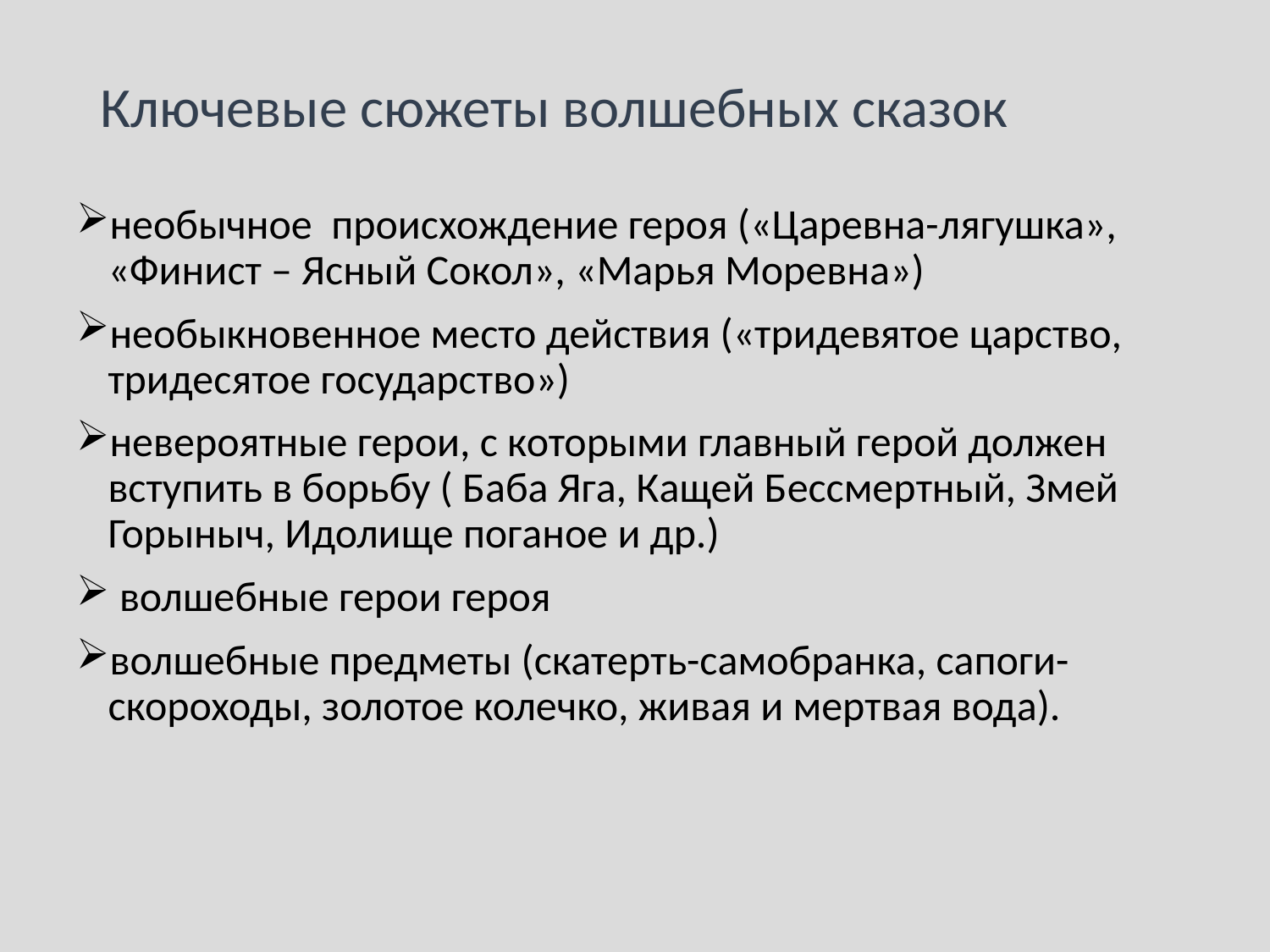

# Ключевые сюжеты волшебных сказок
необычное  происхождение героя («Царевна-лягушка», «Финист – Ясный Сокол», «Марья Моревна»)
необыкновенное место действия («тридевятое царство, тридесятое государство»)
невероятные герои, с которыми главный герой должен вступить в борьбу ( Баба Яга, Кащей Бессмертный, Змей Горыныч, Идолище поганое и др.)
 волшебные герои героя
волшебные предметы (скатерть-самобранка, сапоги-скороходы, золотое колечко, живая и мертвая вода).